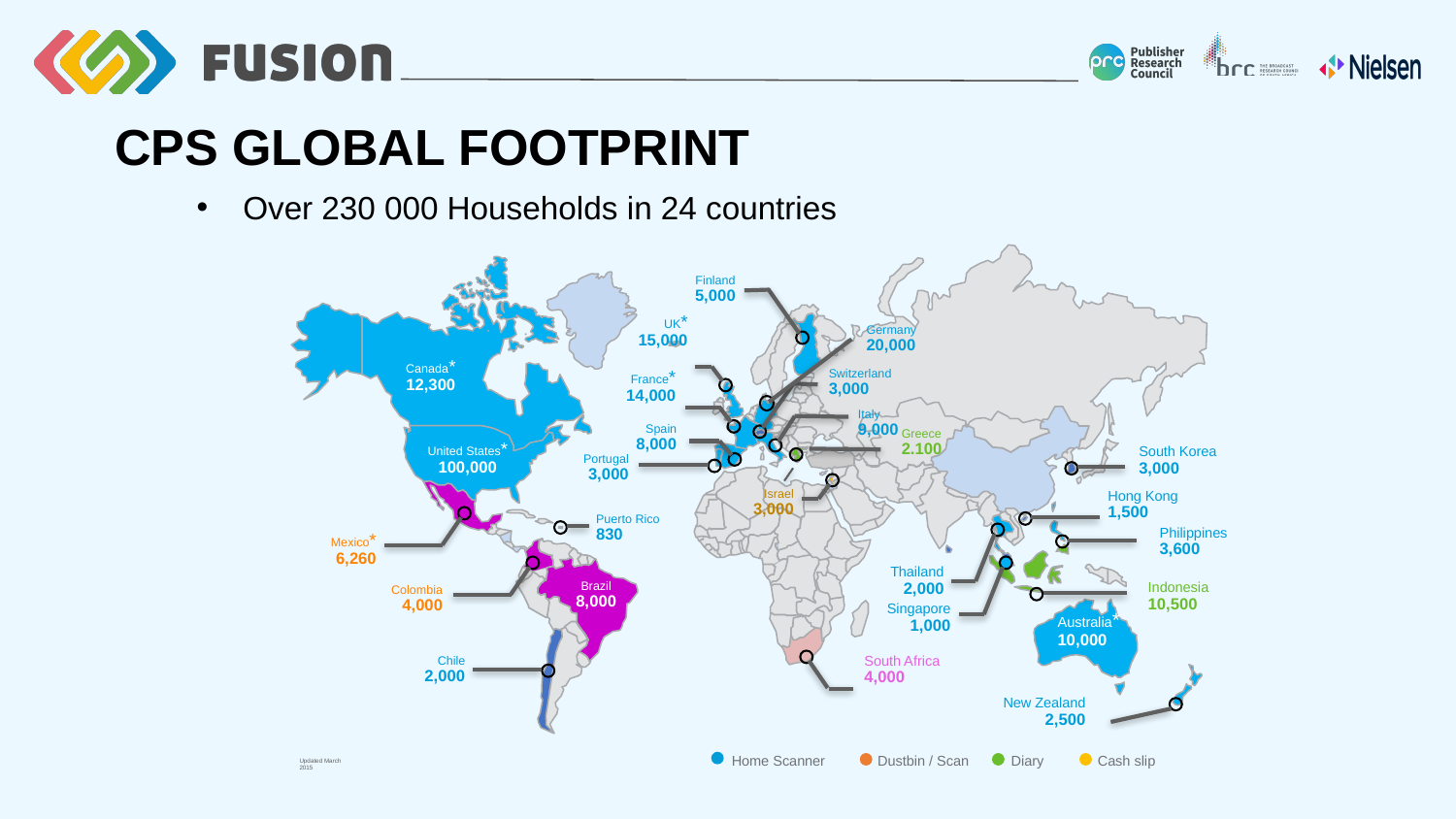

# CPS GLOBAL FOOTPRINT
Over 230 000 Households in 24 countries

Finland
5,000

UK*
15,000

Germany
20,000

Canada*
12,300
Switzerland
3,000
France*
14,000

Italy
9,000

Spain
8,000

Greece
2.100

United States*
100,000

South Korea
3,000

Portugal
3,000

Israel
3,000

Hong Kong
1,500

Puerto Rico
830

Philippines
3,600

Mexico*
6,260

Thailand
2,000

Brazil
8,000
Indonesia
10,500
Colombia
4,000

Singapore
1,000

Australia*
10,000

South Africa
4,000
Chile
2,000

New Zealand
2,500

Cash slip
Dustbin / Scan
Diary
Home Scanner
Updated March 2015